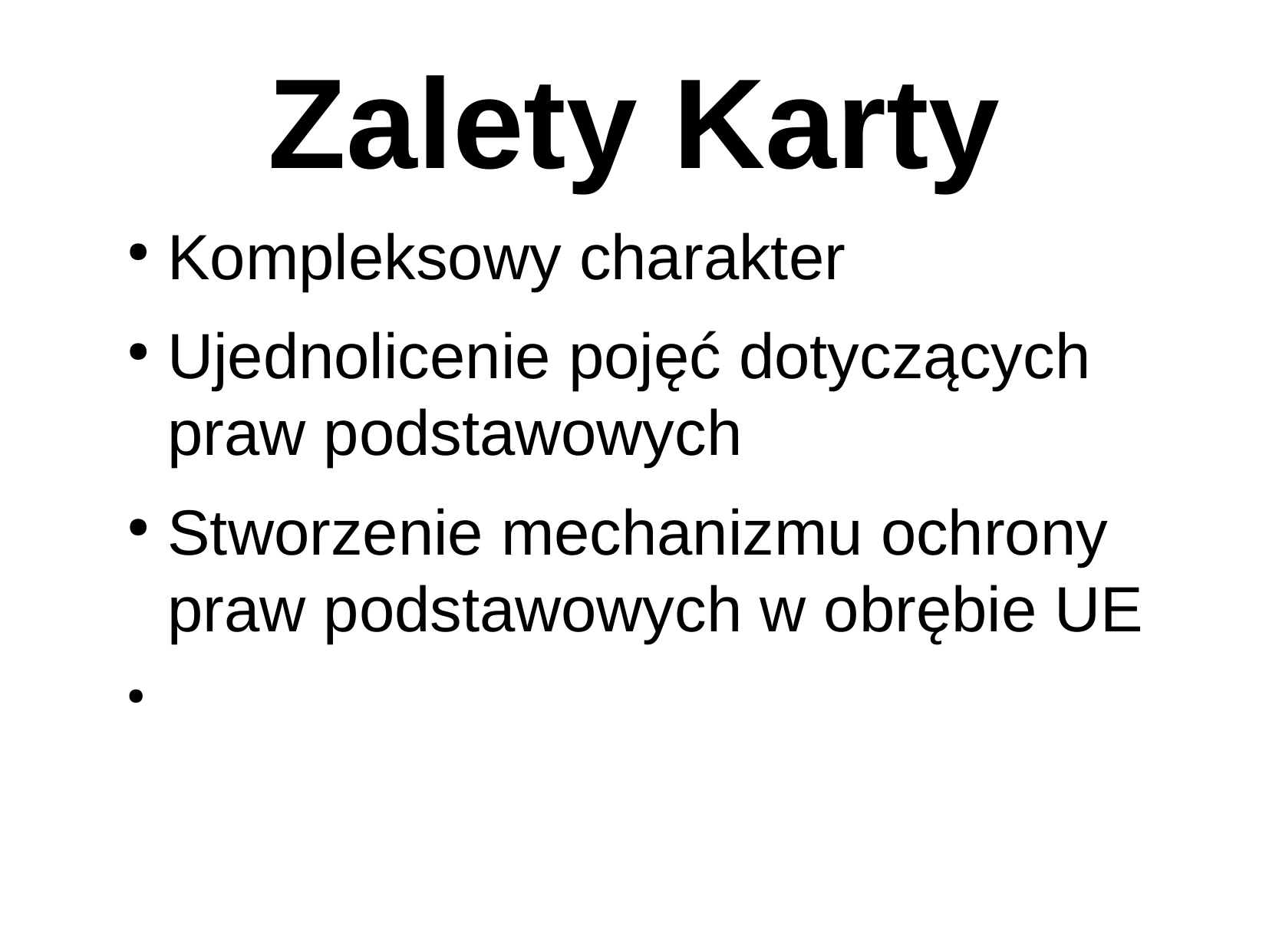

Zalety Karty
Kompleksowy charakter
Ujednolicenie pojęć dotyczących praw podstawowych
Stworzenie mechanizmu ochrony praw podstawowych w obrębie UE